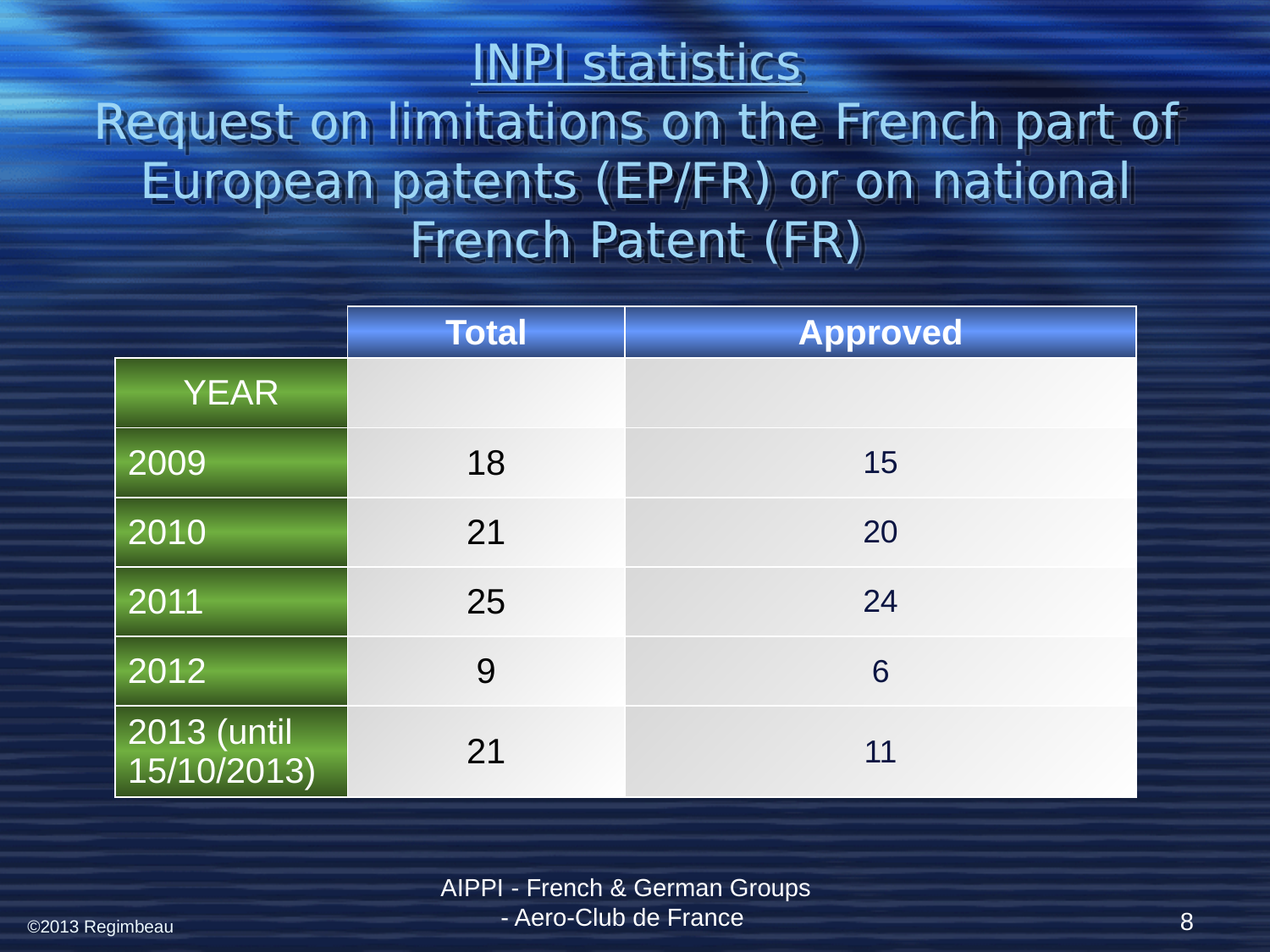

# INPI statistics Request on limitations on the French part of European patents (EP/FR) or on national French Patent (FR)
|  | Total | Approved |
| --- | --- | --- |
| YEAR |  |  |
| 2009 | 18 | 15 |
| 2010 | 21 | 20 |
| 2011 | 25 | 24 |
| 2012 | 9 | 6 |
| 2013 (until 15/10/2013) | 21 | 11 |
AIPPI - French & German Groups - Aero-Club de France
8
©2013 Regimbeau